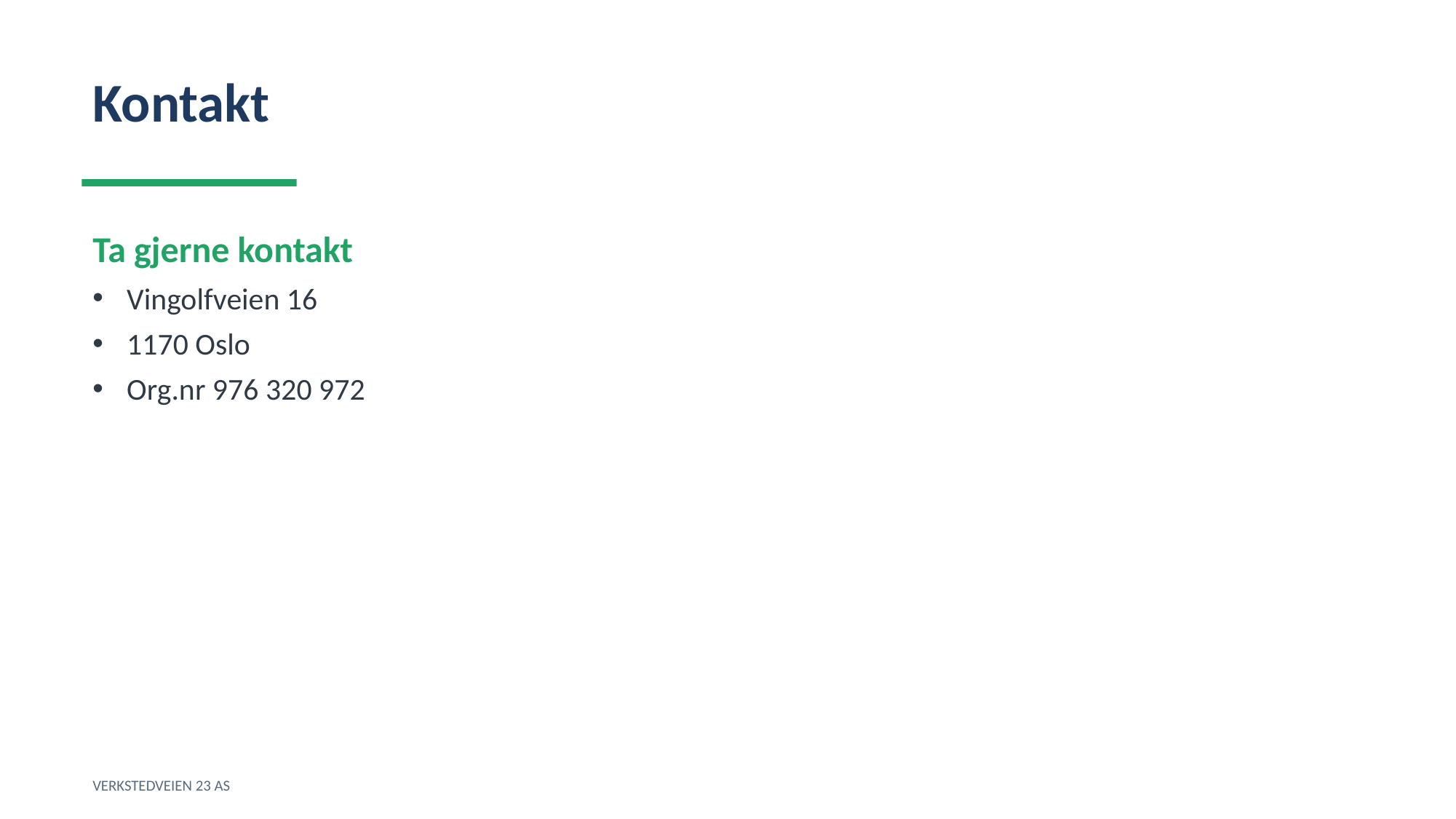

Kontakt

Ta gjerne kontakt
Vingolfveien 16
1170 Oslo
Org.nr 976 320 972
VERKSTEDVEIEN 23 AS